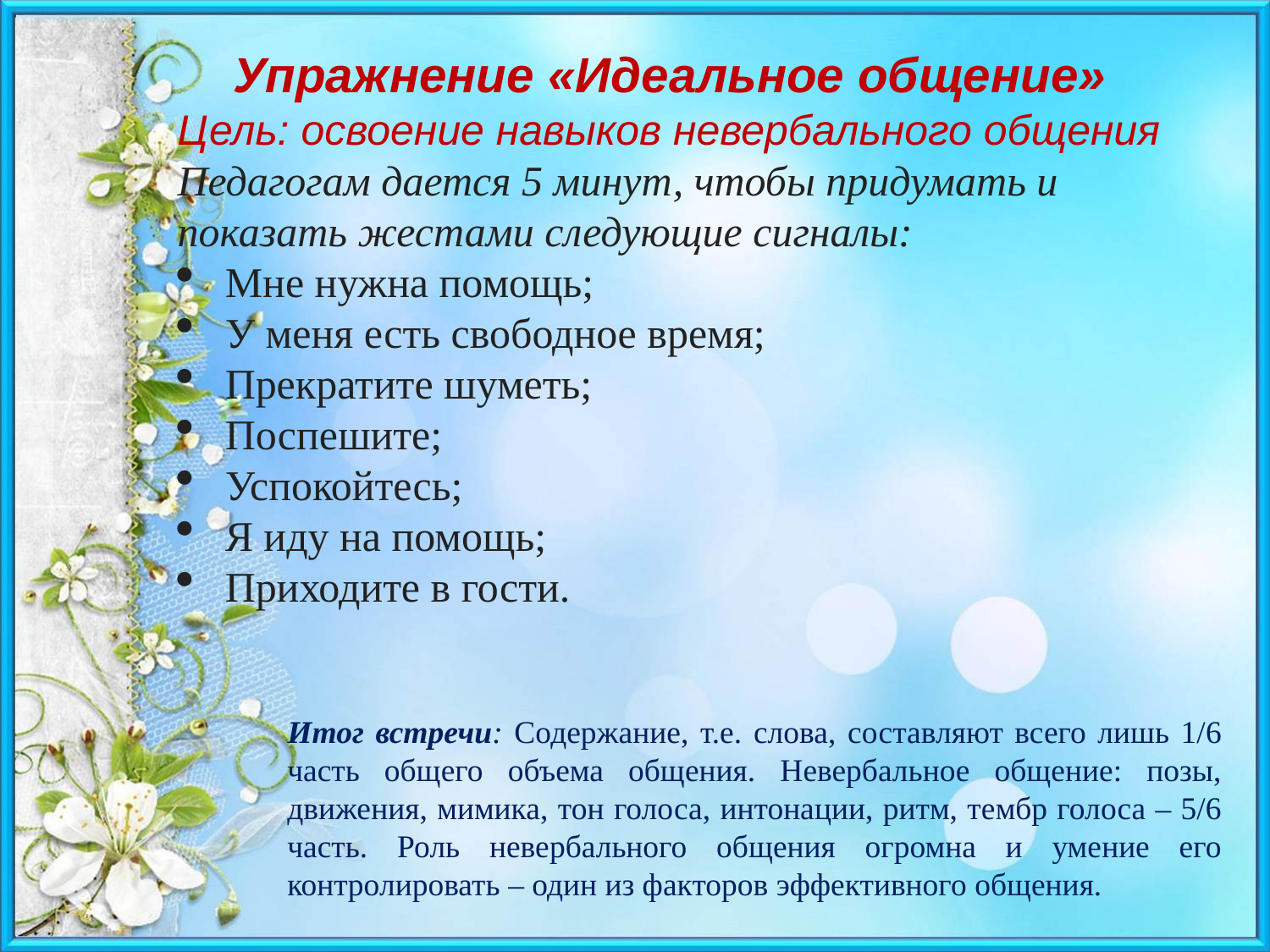

Упражнение «Идеальное общение»
Цель: освоение навыков невербального общения
Педагогам дается 5 минут, чтобы придумать и показать жестами следующие сигналы:
Мне нужна помощь;
У меня есть свободное время;
Прекратите шуметь;
Поспешите;
Успокойтесь;
Я иду на помощь;
Приходите в гости.
Итог встречи: Содержание, т.е. слова, составляют всего лишь 1/6 часть общего объема общения. Невербальное общение: позы, движения, мимика, тон голоса, интонации, ритм, тембр голоса – 5/6 часть. Роль невербального общения огромна и умение его контролировать – один из факторов эффективного общения.